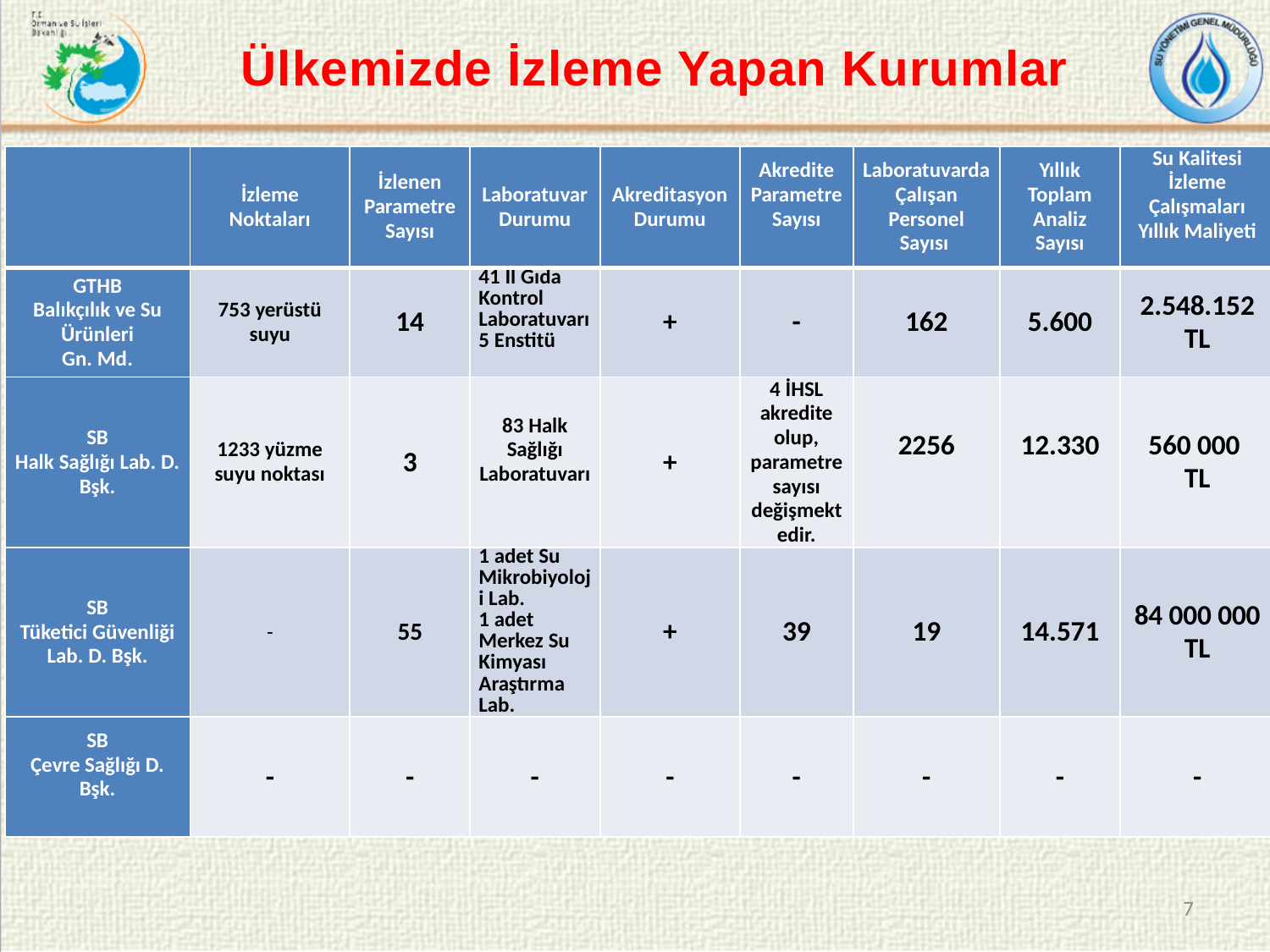

Ülkemizde İzleme Yapan Kurumlar
|  | İzleme Noktaları | İzlenen Parametre Sayısı | Laboratuvar Durumu | Akreditasyon Durumu | Akredite Parametre Sayısı | Laboratuvarda Çalışan Personel Sayısı | Yıllık Toplam Analiz Sayısı | Su Kalitesi İzleme Çalışmaları Yıllık Maliyeti |
| --- | --- | --- | --- | --- | --- | --- | --- | --- |
| GTHB Balıkçılık ve Su Ürünleri Gn. Md. | 753 yerüstü suyu | 14 | 41 İl Gıda Kontrol Laboratuvarı 5 Enstitü | + | - | 162 | 5.600 | 2.548.152 TL |
| SB Halk Sağlığı Lab. D. Bşk. | 1233 yüzme suyu noktası | 3 | 83 Halk Sağlığı Laboratuvarı | + | 4 İHSL akredite olup, parametre sayısı değişmektedir. | 2256 | 12.330 | 560 000 TL |
| SB Tüketici Güvenliği Lab. D. Bşk. | - | 55 | 1 adet Su Mikrobiyoloji Lab. 1 adet Merkez Su Kimyası Araştırma Lab. | + | 39 | 19 | 14.571 | 84 000 000 TL |
| SB Çevre Sağlığı D. Bşk. | - | - | - | - | - | - | - | - |
7